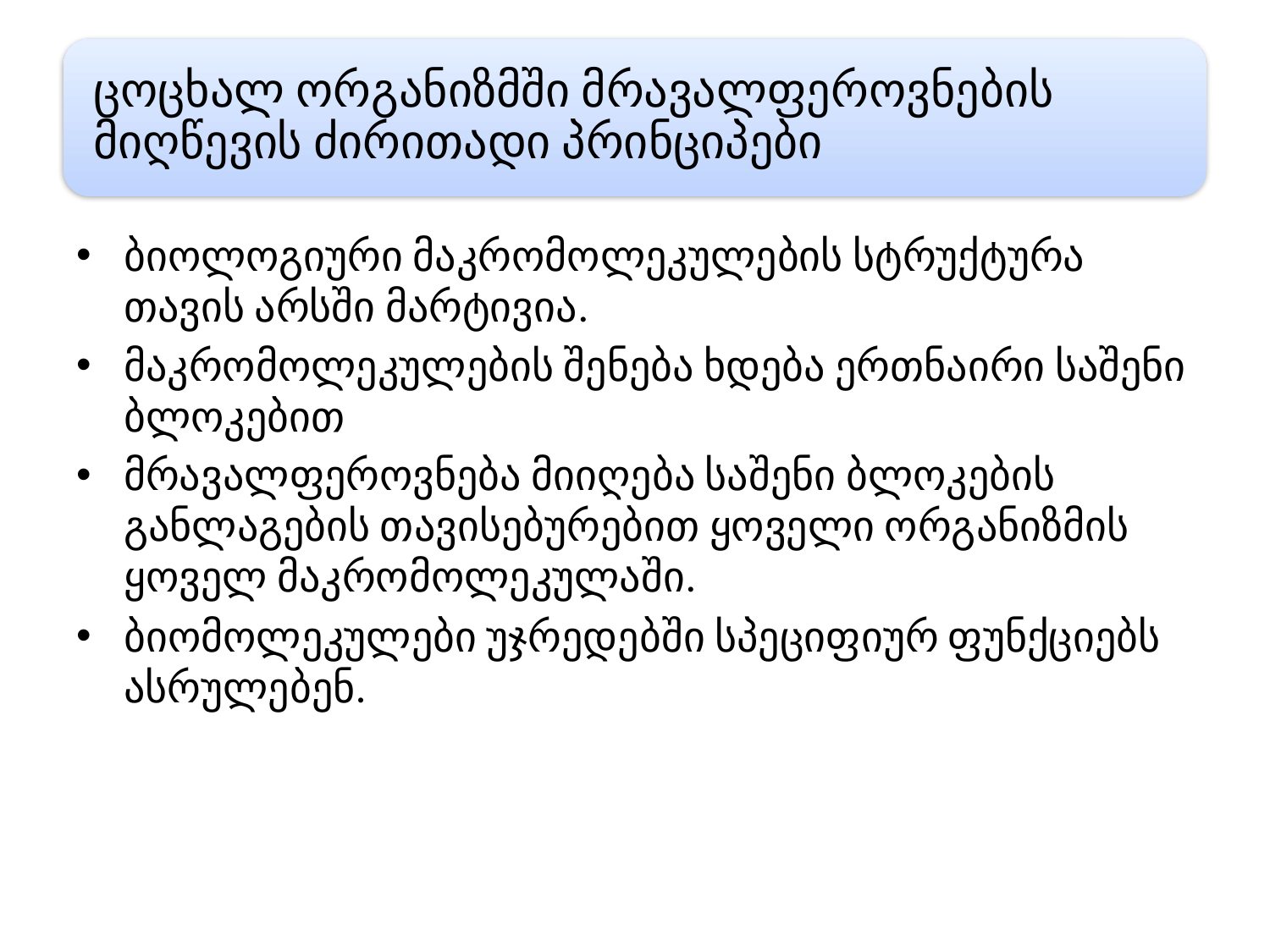

ცოცხალ ორგანიზმში მრავალფეროვნების მიღწევის ძირითადი პრინციპები
ბიოლოგიური მაკრომოლეკულების სტრუქტურა თავის არსში მარტივია.
მაკრომოლეკულების შენება ხდება ერთნაირი საშენი ბლოკებით
მრავალფეროვნება მიიღება საშენი ბლოკების განლაგების თავისებურებით ყოველი ორგანიზმის ყოველ მაკრომოლეკულაში.
ბიომოლეკულები უჯრედებში სპეციფიურ ფუნქციებს ასრულებენ.